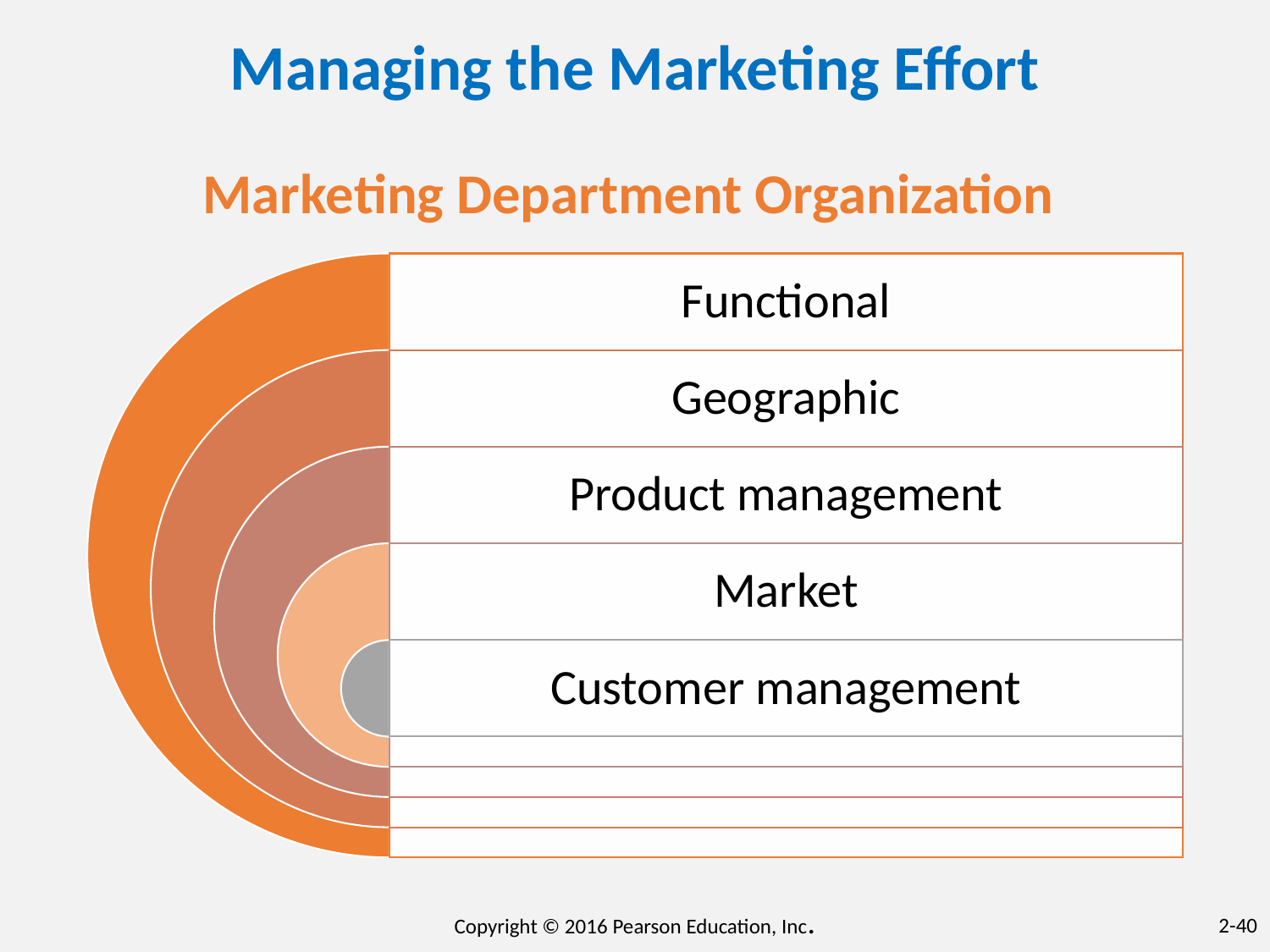

# Managing the Marketing Effort
Marketing Department Organization

Functional
Geographic
Product management
Market
Customer management
Copyright © 2016 Pearson Education, Inc.
2-40